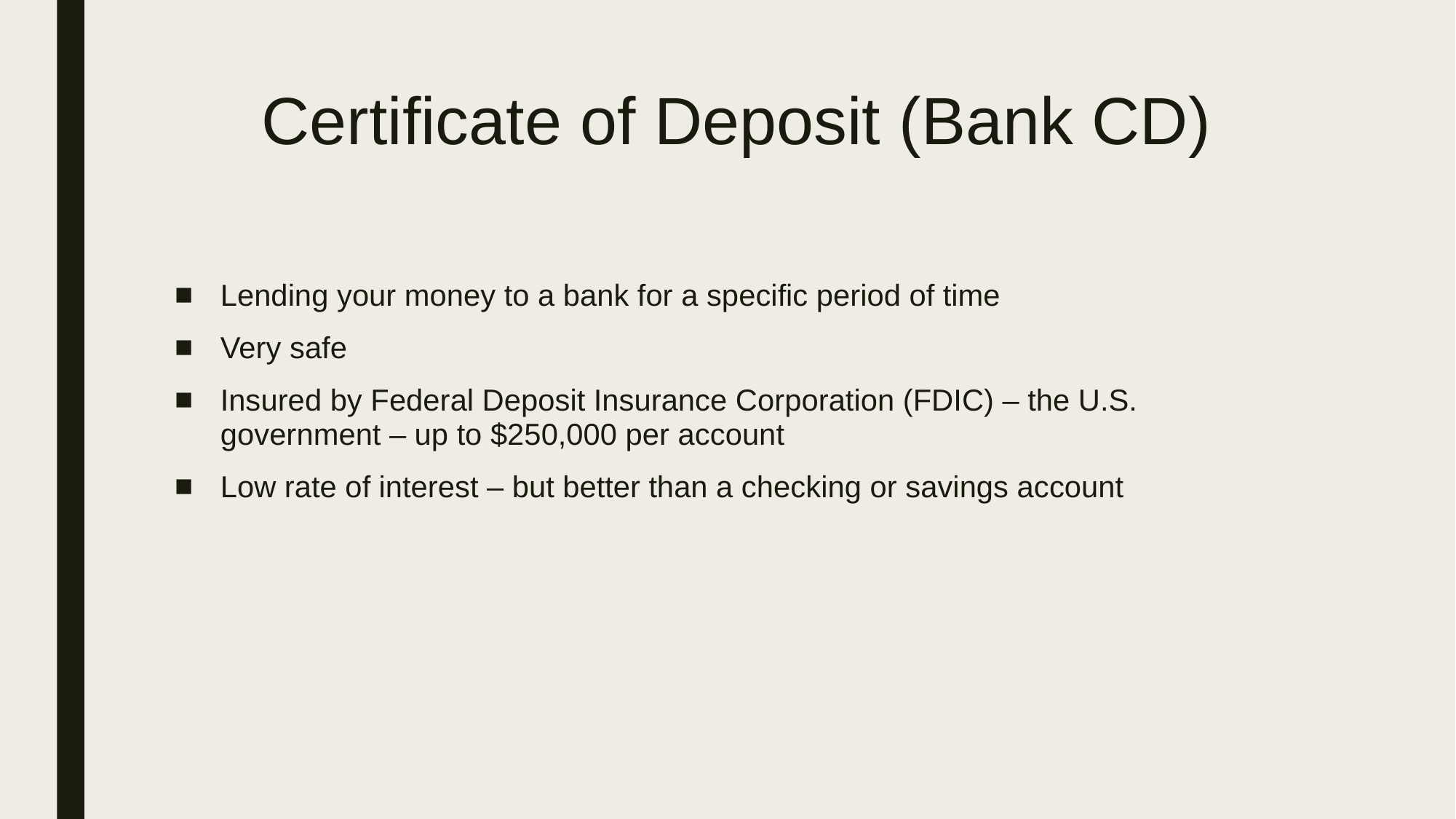

# Certificate of Deposit (Bank CD)
Lending your money to a bank for a specific period of time
Very safe
Insured by Federal Deposit Insurance Corporation (FDIC) – the U.S. government – up to $250,000 per account
Low rate of interest – but better than a checking or savings account